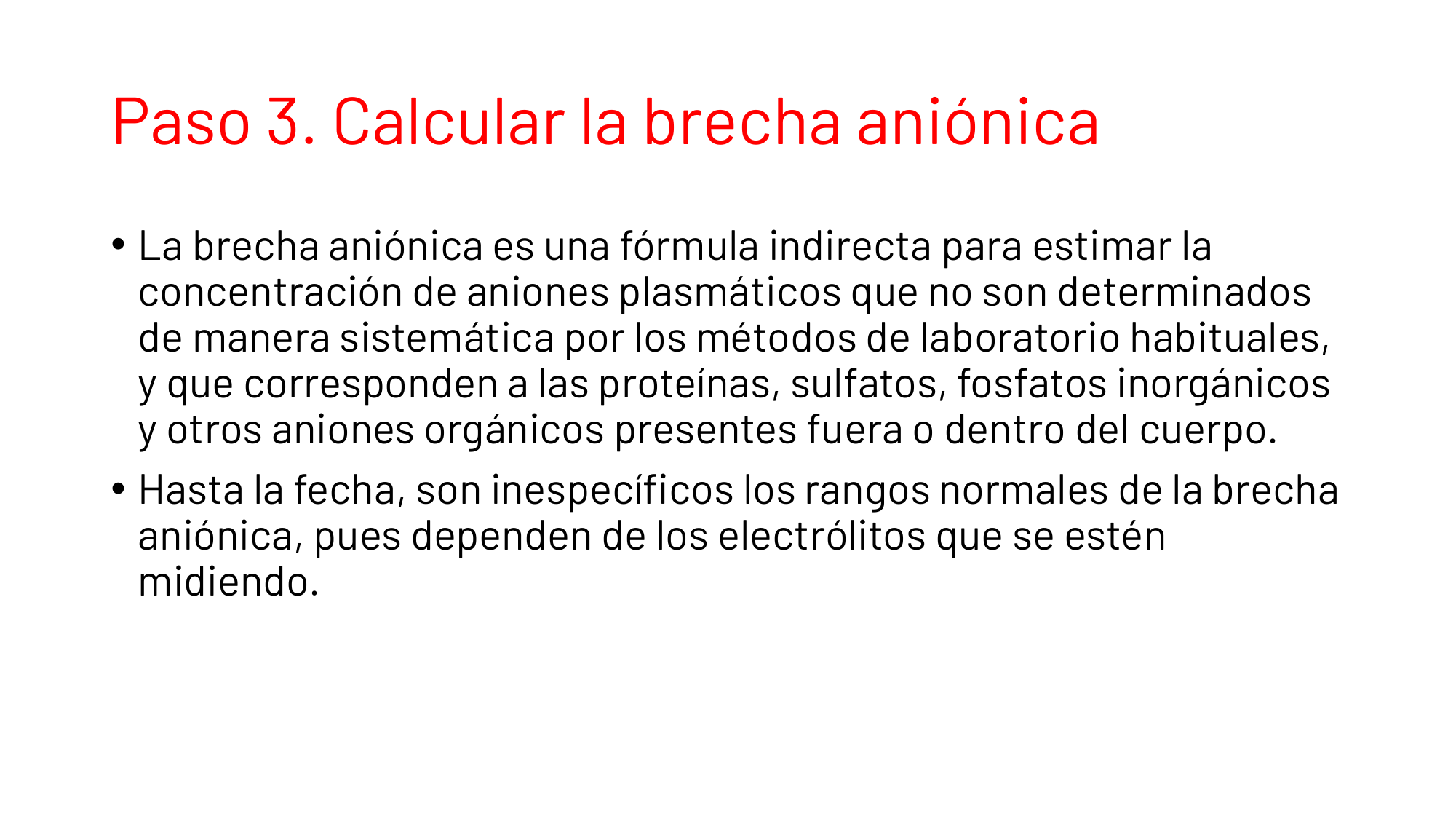

# Paso 3. Calcular la brecha aniónica
La brecha aniónica es una fórmula indirecta para estimar la concentración de aniones plasmáticos que no son determinados de manera sistemática por los métodos de laboratorio habituales, y que corresponden a las proteínas, sulfatos, fosfatos inorgánicos y otros aniones orgánicos presentes fuera o dentro del cuerpo.
Hasta la fecha, son inespecíficos los rangos normales de la brecha aniónica, pues dependen de los electrólitos que se estén midiendo.